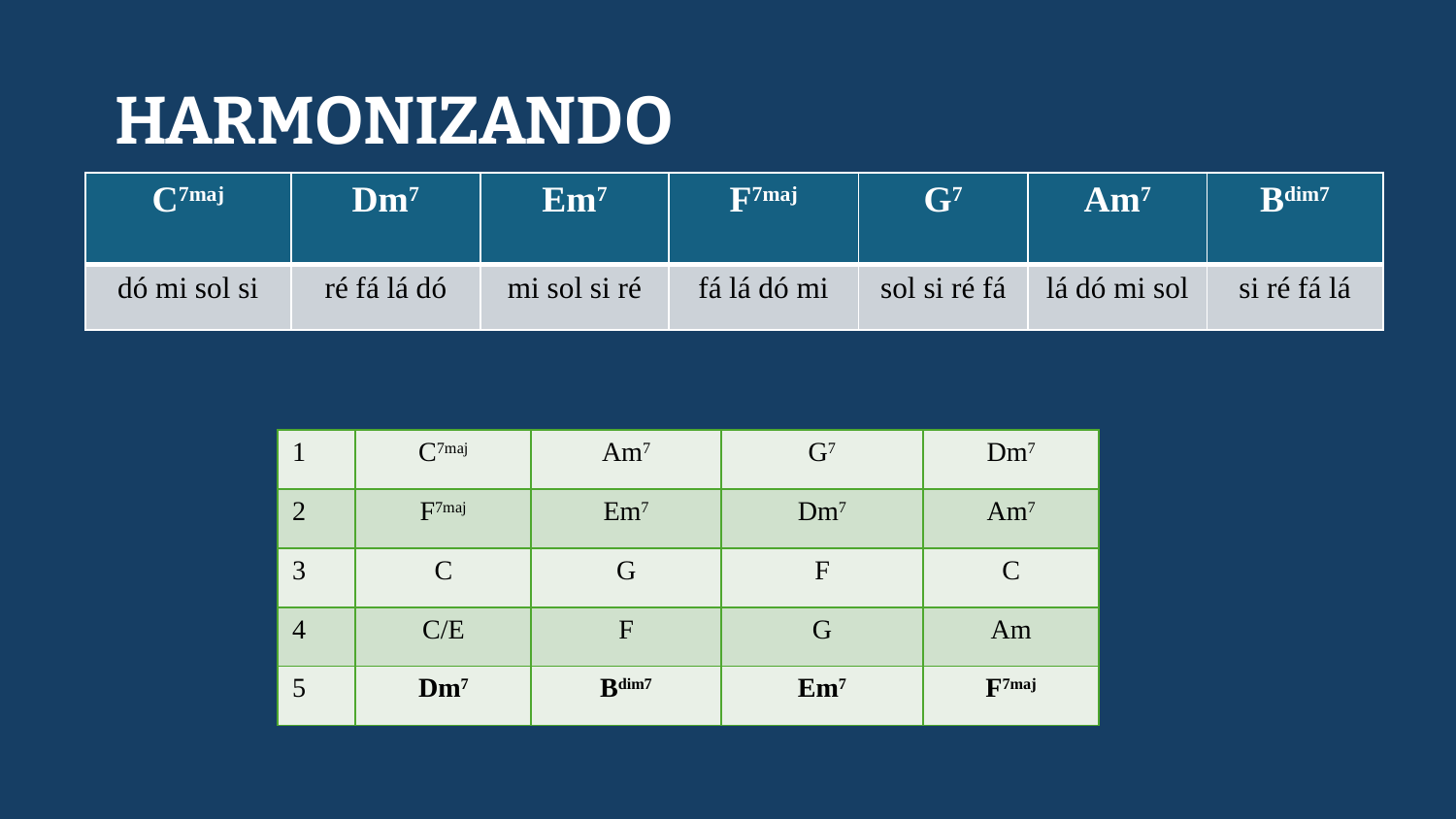

# HARMONIZANDO
| C7maj | Dm7 | Em7 | F7maj | G7 | Am7 | Bdim7 |
| --- | --- | --- | --- | --- | --- | --- |
| dó mi sol si | ré fá lá dó | mi sol si ré | fá lá dó mi | sol si ré fá | lá dó mi sol | si ré fá lá |
| 1 | C7maj | Am7 | G7 | Dm7 |
| --- | --- | --- | --- | --- |
| 2 | F7maj | Em7 | Dm7 | Am7 |
| 3 | C | G | F | C |
| 4 | C/E | F | G | Am |
| 5 | Dm7 | Bdim7 | Em7 | F7maj |